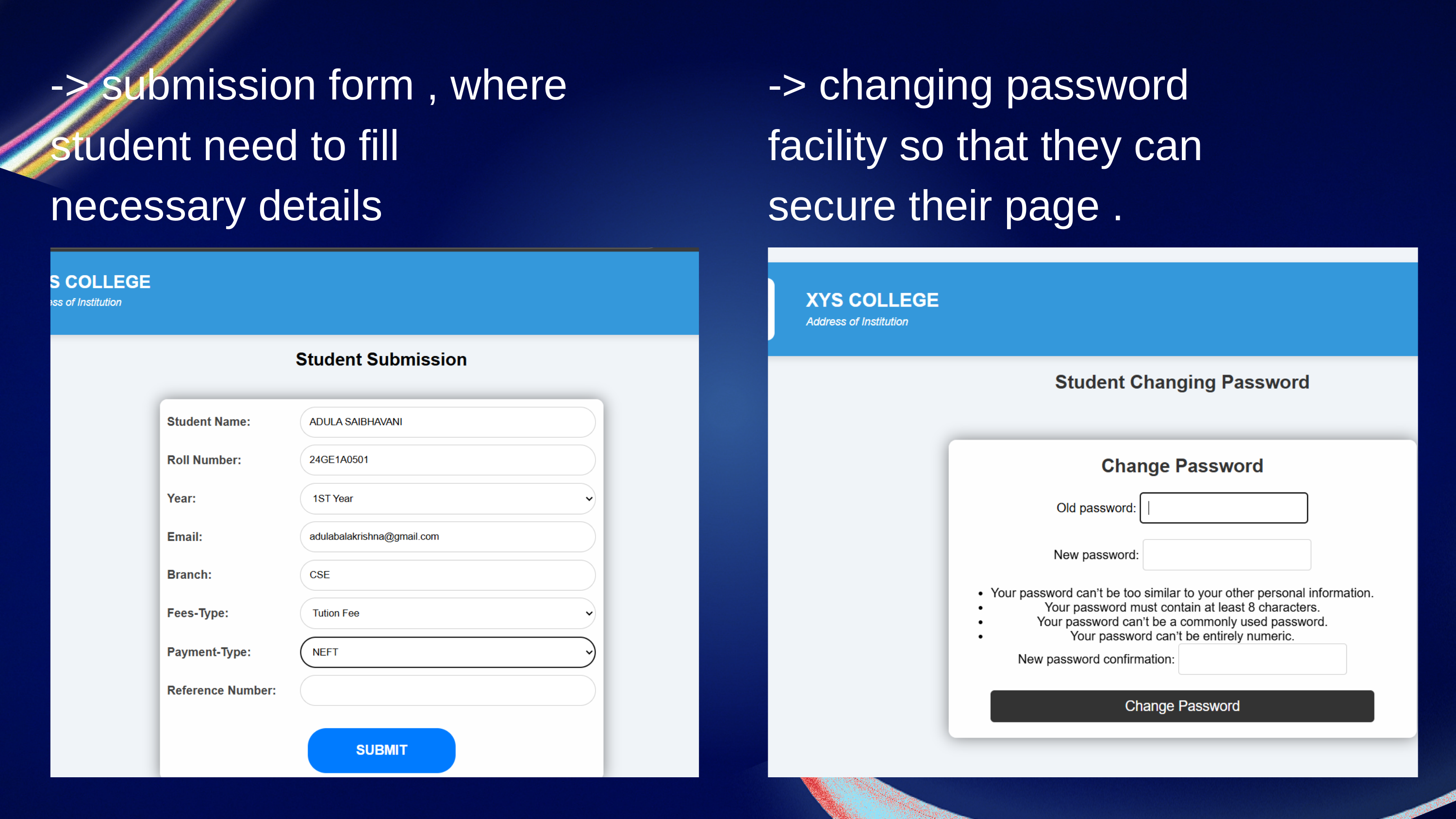

-> submission form , where student need to fill necessary details
-> changing password facility so that they can secure their page .